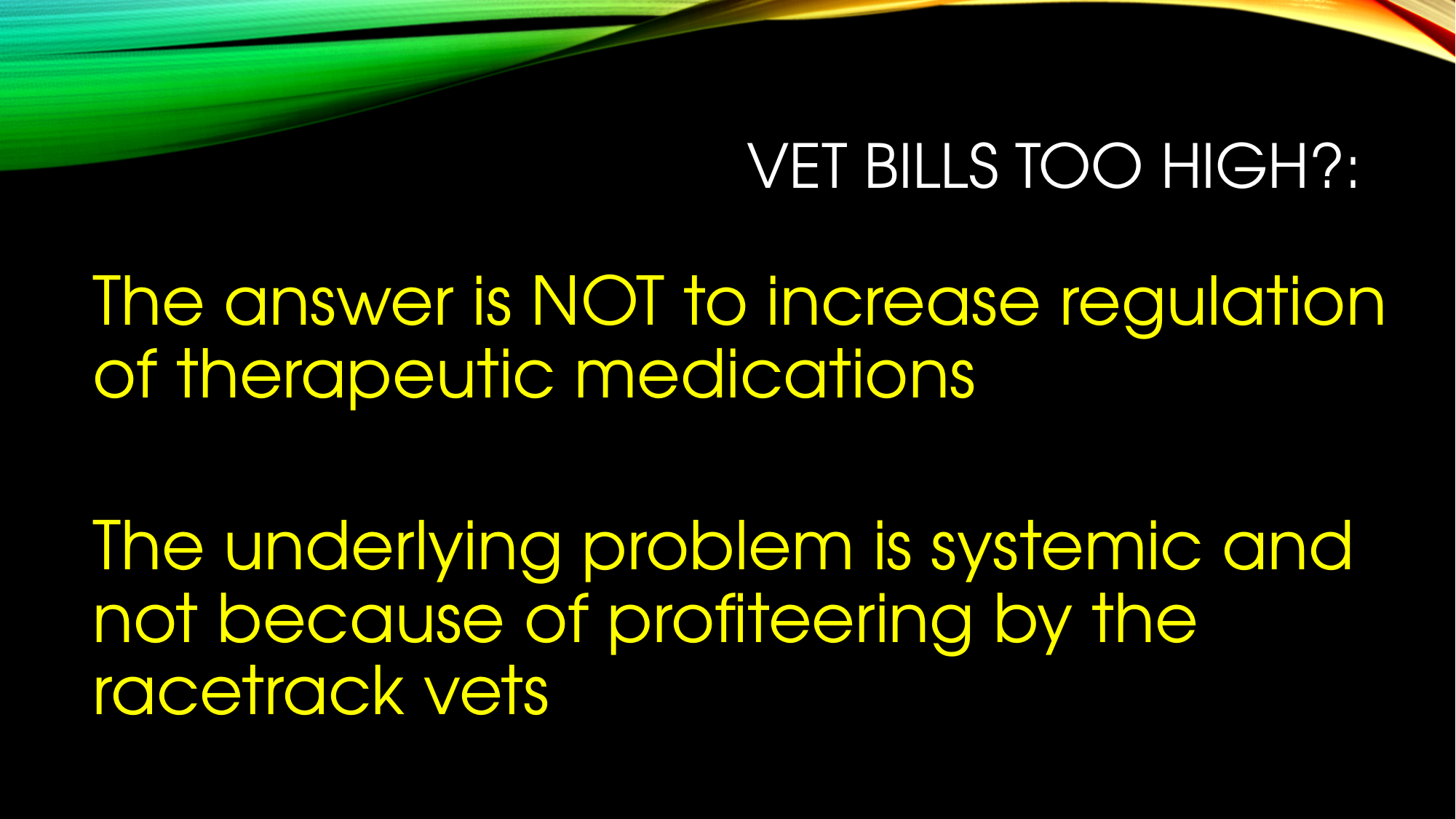

# Vet bills too high?:
The answer is NOT to increase regulation of therapeutic medications

The underlying problem is systemic and not because of profiteering by the racetrack vets